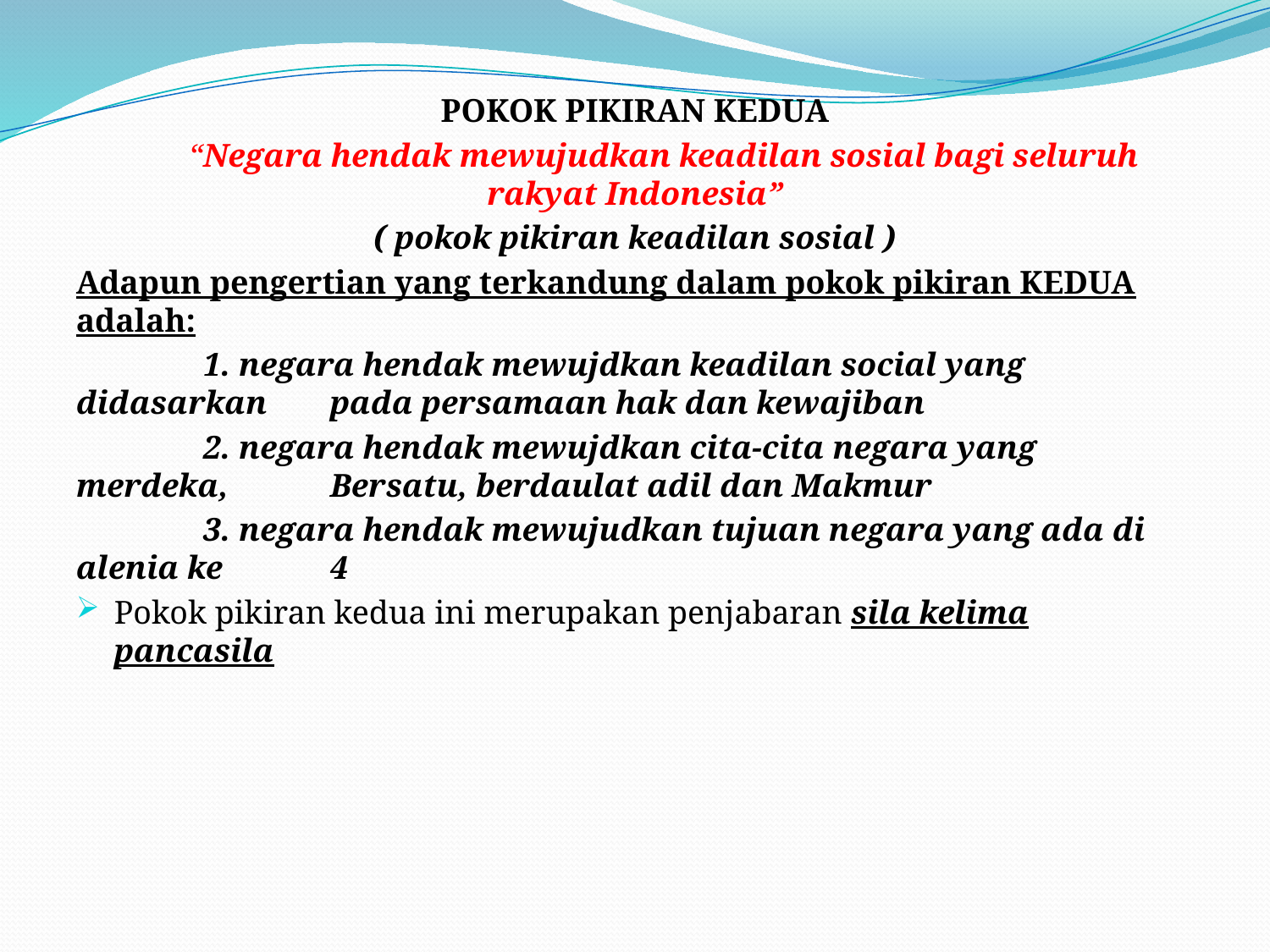

POKOK PIKIRAN KEDUA
       “Negara hendak mewujudkan keadilan sosial bagi seluruh rakyat Indonesia”
( pokok pikiran keadilan sosial )
Adapun pengertian yang terkandung dalam pokok pikiran KEDUA adalah:
	1. negara hendak mewujdkan keadilan social yang didasarkan 	pada persamaan hak dan kewajiban
	2. negara hendak mewujdkan cita-cita negara yang merdeka, 	Bersatu, berdaulat adil dan Makmur
	3. negara hendak mewujudkan tujuan negara yang ada di alenia ke 	4
Pokok pikiran kedua ini merupakan penjabaran sila kelima pancasila